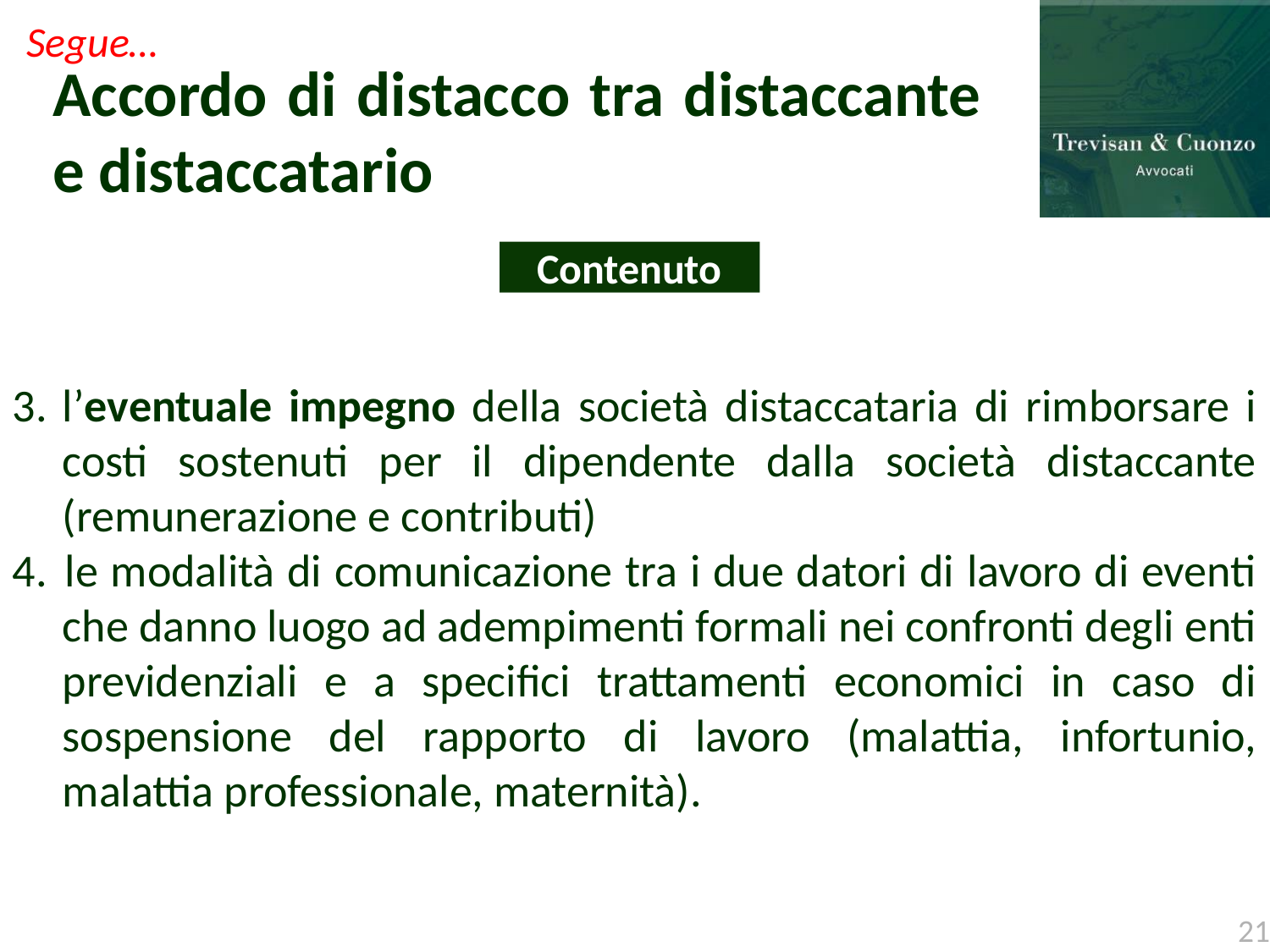

Segue…
# Accordo di distacco tra distaccante e distaccatario
Contenuto
3.	l’eventuale impegno della società distaccataria di rimborsare i costi sostenuti per il dipendente dalla società distaccante (remunerazione e contributi)
4. 	le modalità di comunicazione tra i due datori di lavoro di eventi che danno luogo ad adempimenti formali nei confronti degli enti previdenziali e a specifici trattamenti economici in caso di sospensione del rapporto di lavoro (malattia, infortunio, malattia professionale, maternità).
21